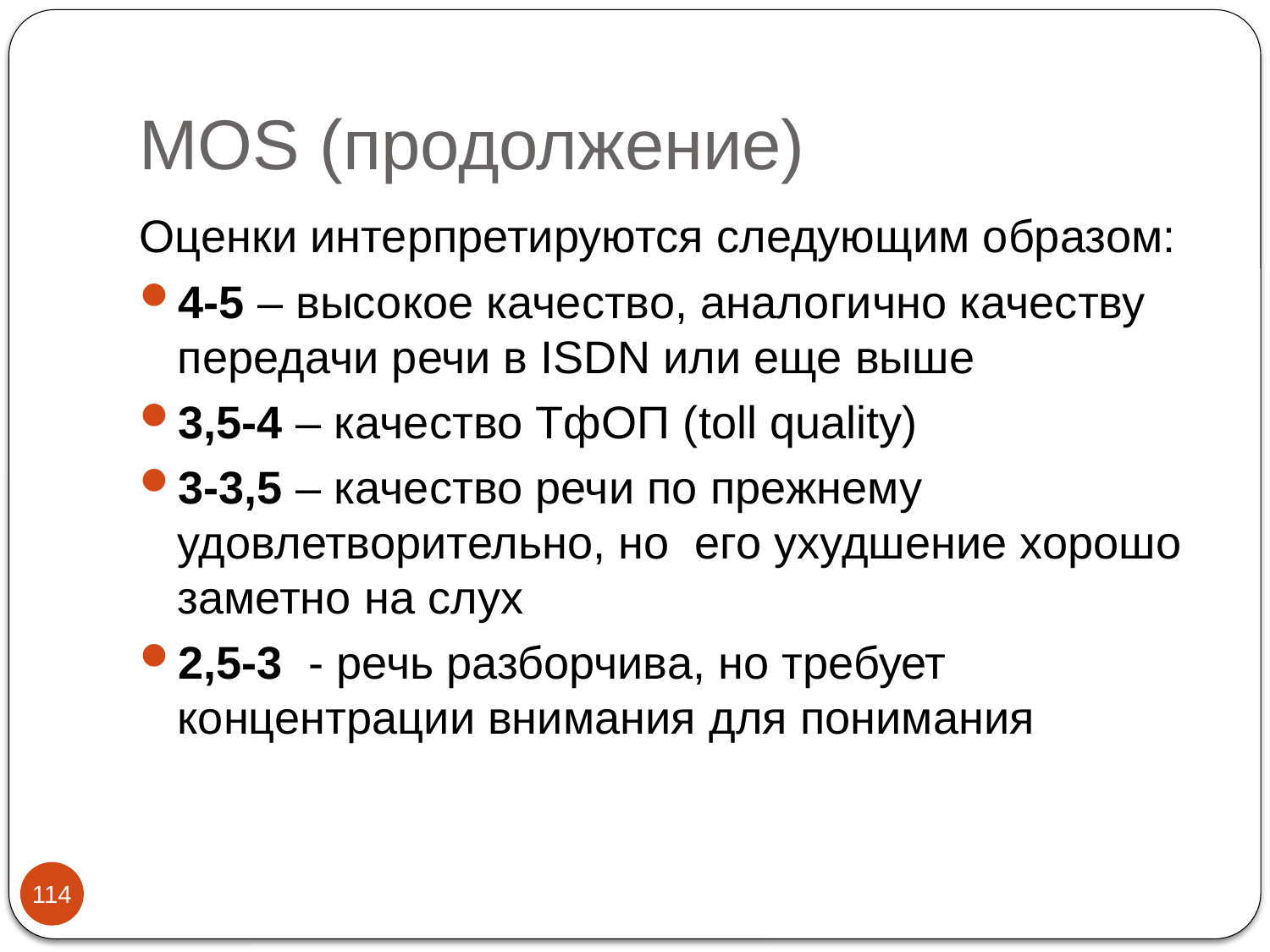

# MOS (продолжение)
Оценки интерпретируются следующим образом:
4-5 – высокое качество, аналогично качеству передачи речи в ISDN или еще выше
3,5-4 – качество ТфОП (toll quality)
3-3,5 – качество речи по прежнему удовлетворительно, но  его ухудшение хорошо заметно на слух
2,5-3  - речь разборчива, но требует концентрации внимания для понимания
114